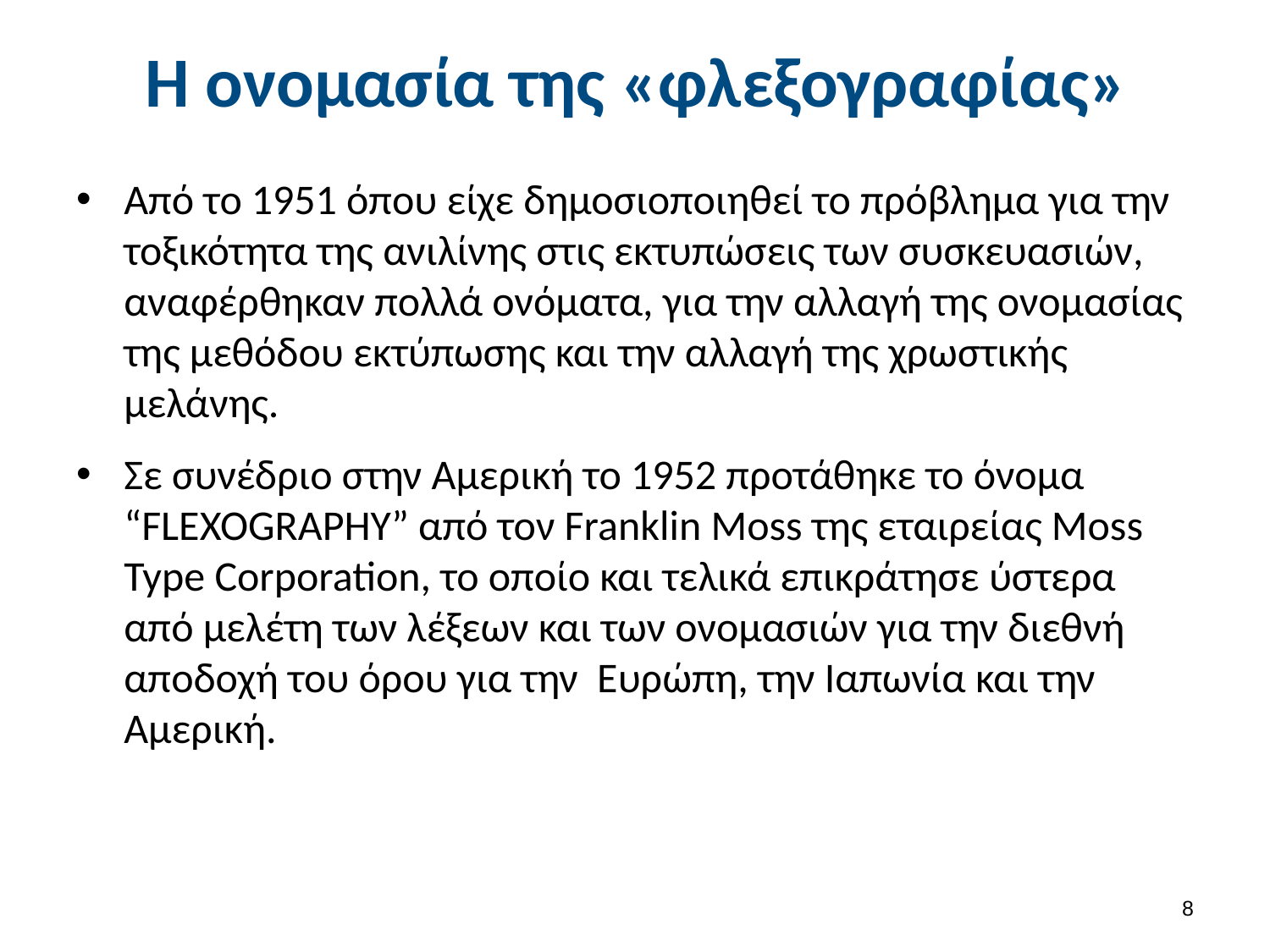

# Η ονομασία της «φλεξογραφίας»
Από το 1951 όπου είχε δημοσιοποιηθεί το πρόβλημα για την τοξικότητα της ανιλίνης στις εκτυπώσεις των συσκευασιών, αναφέρθηκαν πολλά ονόματα, για την αλλαγή της ονομασίας της μεθόδου εκτύπωσης και την αλλαγή της χρωστικής μελάνης.
Σε συνέδριο στην Αμερική το 1952 προτάθηκε το όνομα “FLEXOGRAPHY” από τον Franklin Moss της εταιρείας Moss Type Corporation, το οποίο και τελικά επικράτησε ύστερα από μελέτη των λέξεων και των ονομασιών για την διεθνή αποδοχή του όρου για την  Ευρώπη, την Ιαπωνία και την Αμερική.
8